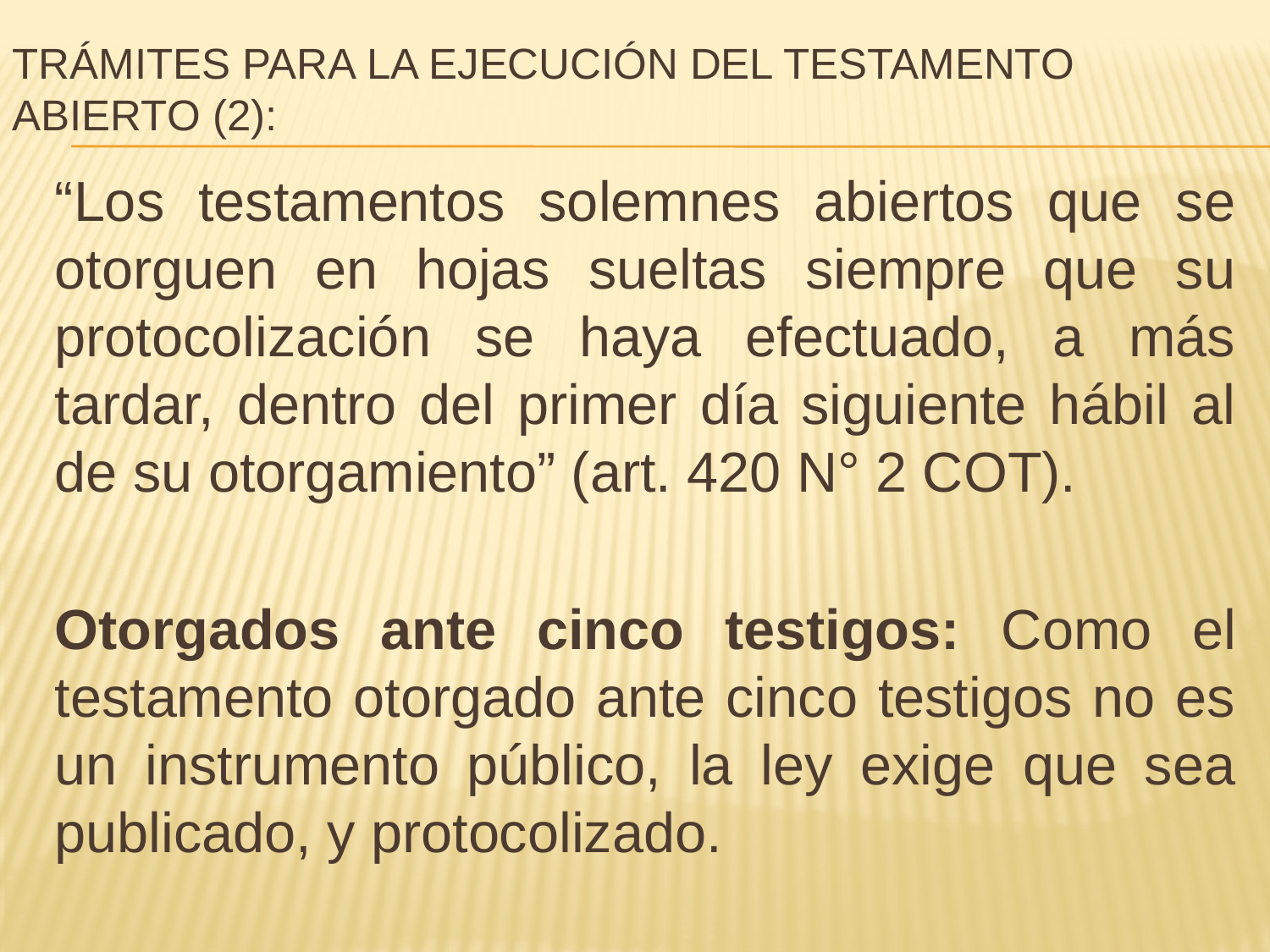

# Trámites para la ejecución del testamento abierto (2):
“Los testamentos solemnes abiertos que se otorguen en hojas sueltas siempre que su protocolización se haya efectuado, a más tardar, dentro del primer día siguiente hábil al de su otorgamiento” (art. 420 N° 2 COT).

Otorgados ante cinco testigos: Como el testamento otorgado ante cinco testigos no es un instrumento público, la ley exige que sea publicado, y protocolizado.